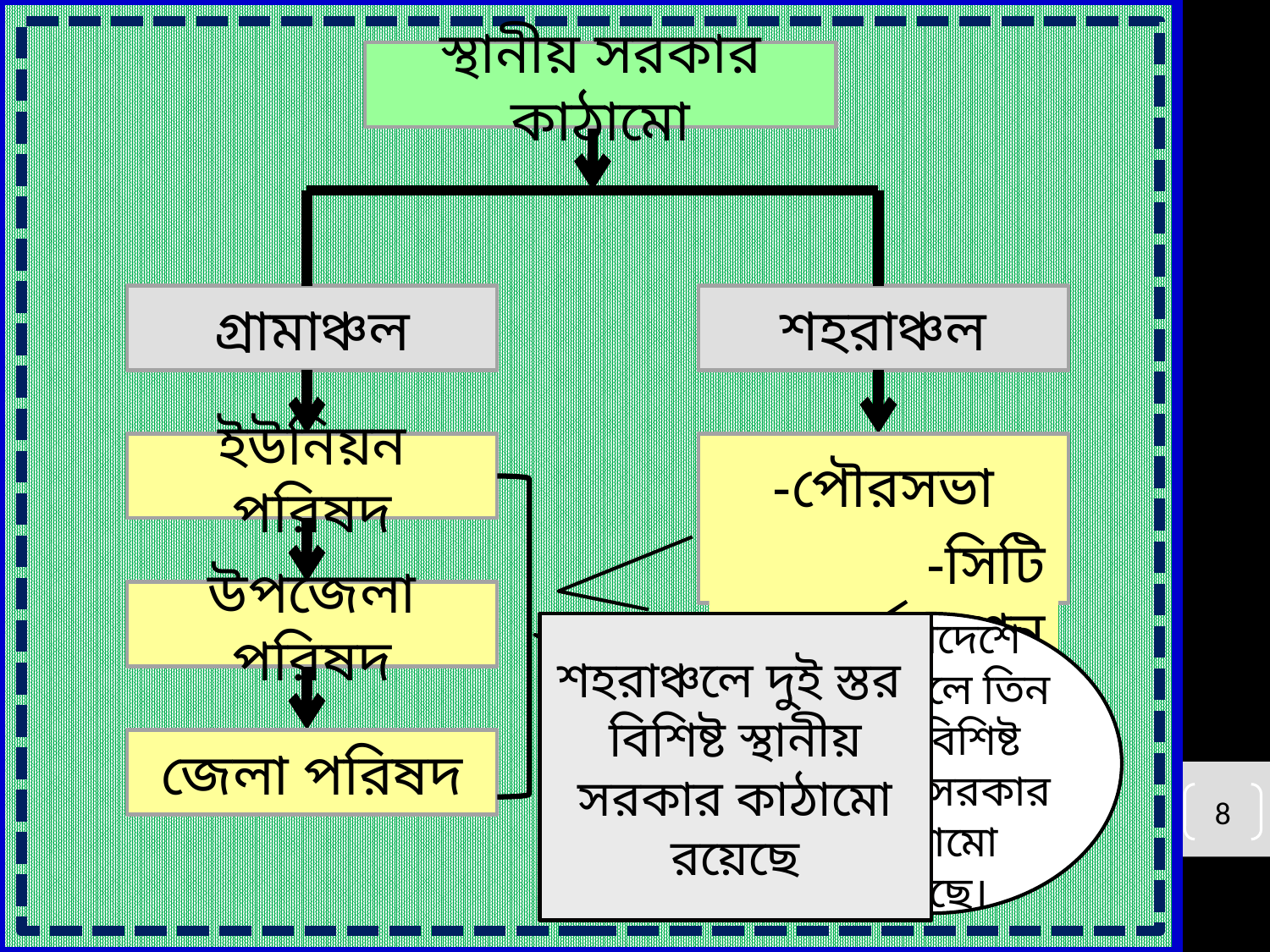

স্থানীয় সরকার কাঠামো
গ্রামাঞ্চল
শহরাঞ্চল
ইউনিয়ন পরিষদ
-পৌরসভা

-সিটি কর্পোরেশন

উপজেলা পরিষদ
শহরাঞ্চলে দুই স্তর  বিশিষ্ট স্থানীয় সরকার কাঠামো রয়েছে
বাংলাদেশে গ্রামাঞ্চলে তিন স্তর  বিশিষ্ট স্থানীয় সরকার কাঠামো রয়েছে।
জেলা পরিষদ
8